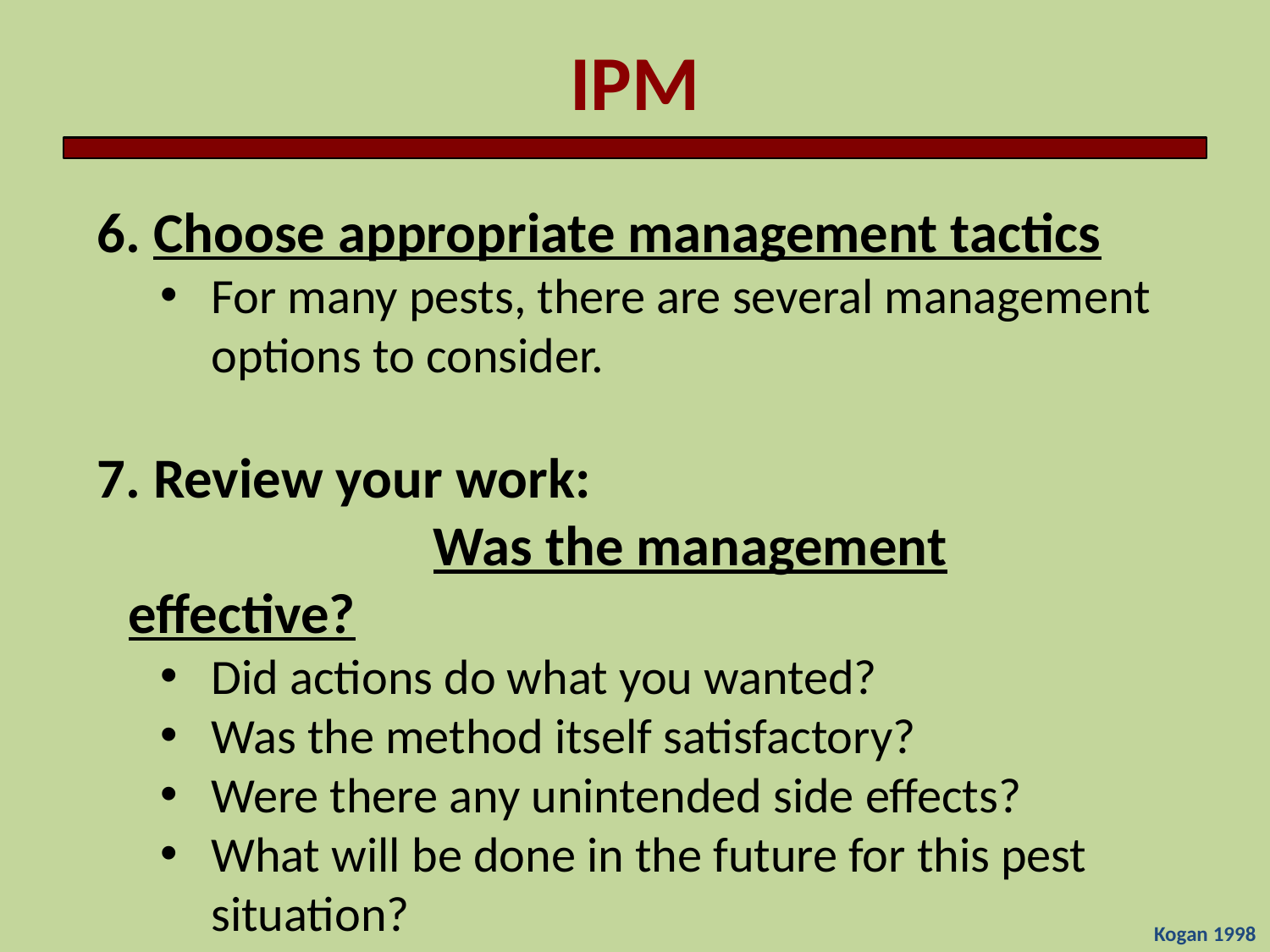

IPM
6. Choose appropriate management tactics
For many pests, there are several management options to consider.

7. Review your work:
			    Was the management effective?
Did actions do what you wanted?
Was the method itself satisfactory?
Were there any unintended side effects?
What will be done in the future for this pest situation?
Kogan 1998